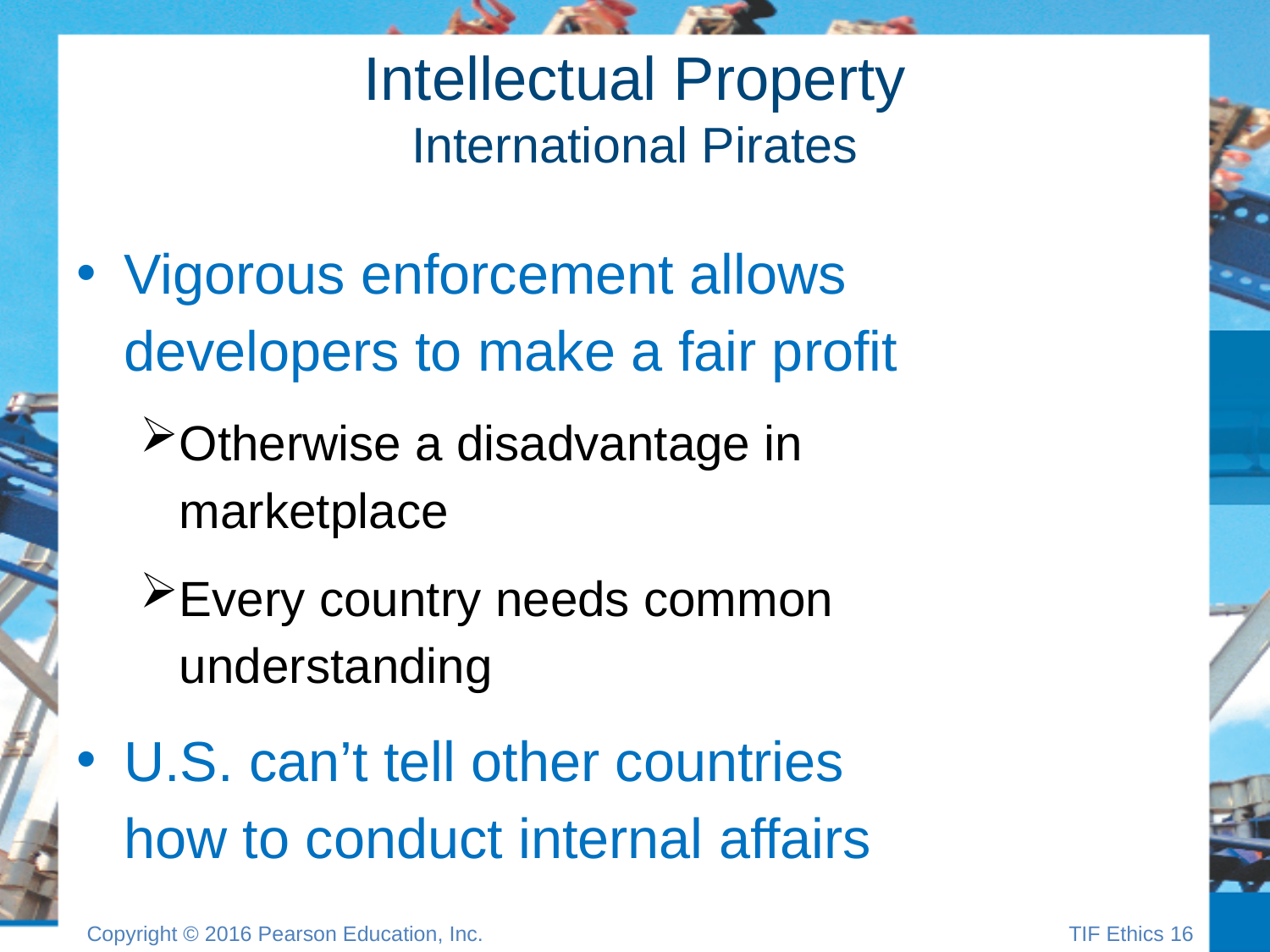

# Intellectual Property International Pirates
Vigorous enforcement allows developers to make a fair profit
Otherwise a disadvantage in marketplace
Every country needs common understanding
U.S. can’t tell other countries how to conduct internal affairs
Copyright © 2016 Pearson Education, Inc.
TIF Ethics 16